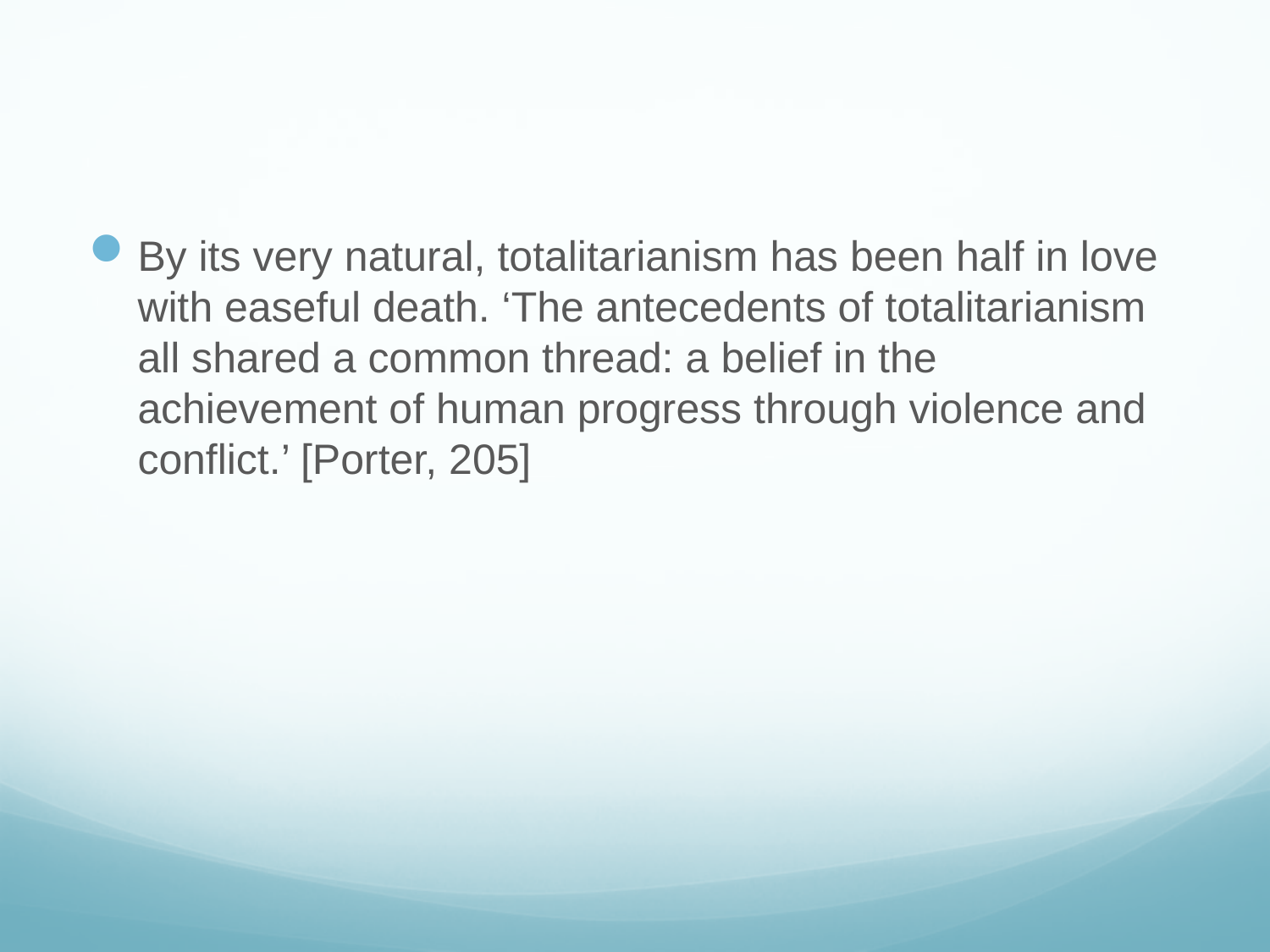

#
By its very natural, totalitarianism has been half in love with easeful death. ‘The antecedents of totalitarianism all shared a common thread: a belief in the achievement of human progress through violence and conflict.’ [Porter, 205]